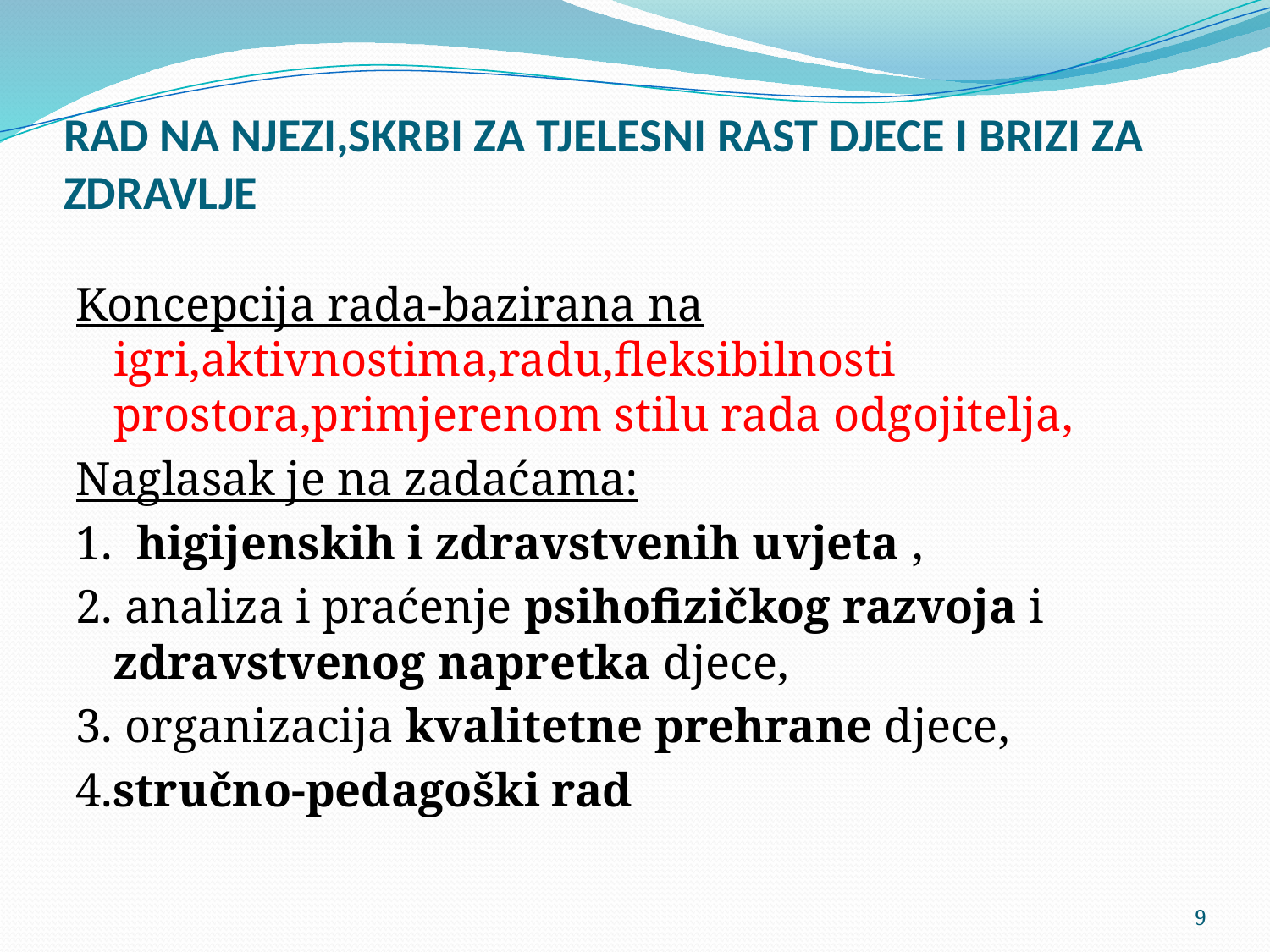

# RAD NA NJEZI,SKRBI ZA TJELESNI RAST DJECE I BRIZI ZA ZDRAVLJE
Koncepcija rada-bazirana na igri,aktivnostima,radu,fleksibilnosti prostora,primjerenom stilu rada odgojitelja,
Naglasak je na zadaćama:
1.  higijenskih i zdravstvenih uvjeta ,
2. analiza i praćenje psihofizičkog razvoja i zdravstvenog napretka djece,
3. organizacija kvalitetne prehrane djece,
4.stručno-pedagoški rad

9